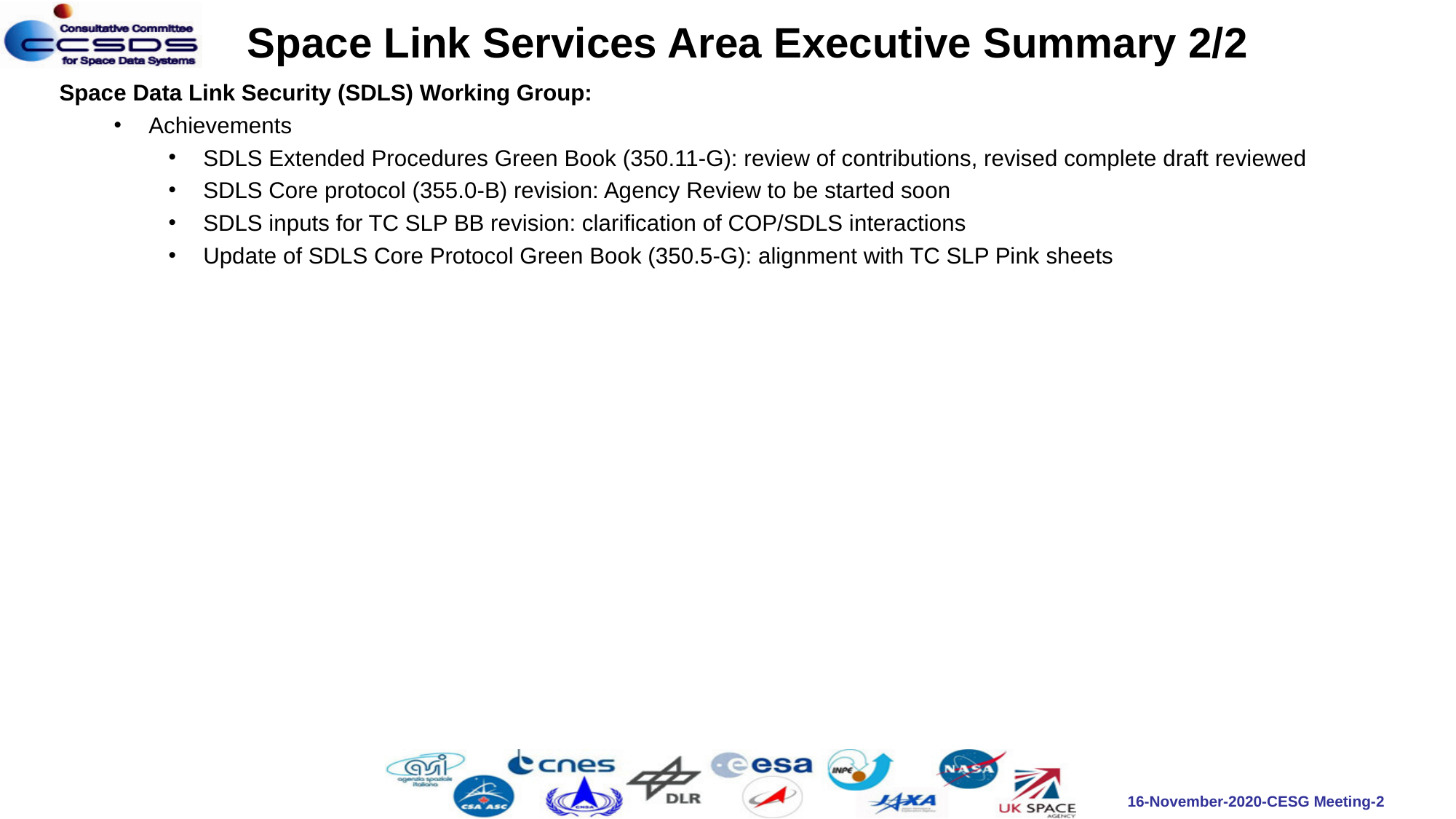

Space Link Services Area Executive Summary 2/2
Space Data Link Security (SDLS) Working Group:
Achievements
SDLS Extended Procedures Green Book (350.11-G): review of contributions, revised complete draft reviewed
SDLS Core protocol (355.0-B) revision: Agency Review to be started soon
SDLS inputs for TC SLP BB revision: clarification of COP/SDLS interactions
Update of SDLS Core Protocol Green Book (350.5-G): alignment with TC SLP Pink sheets